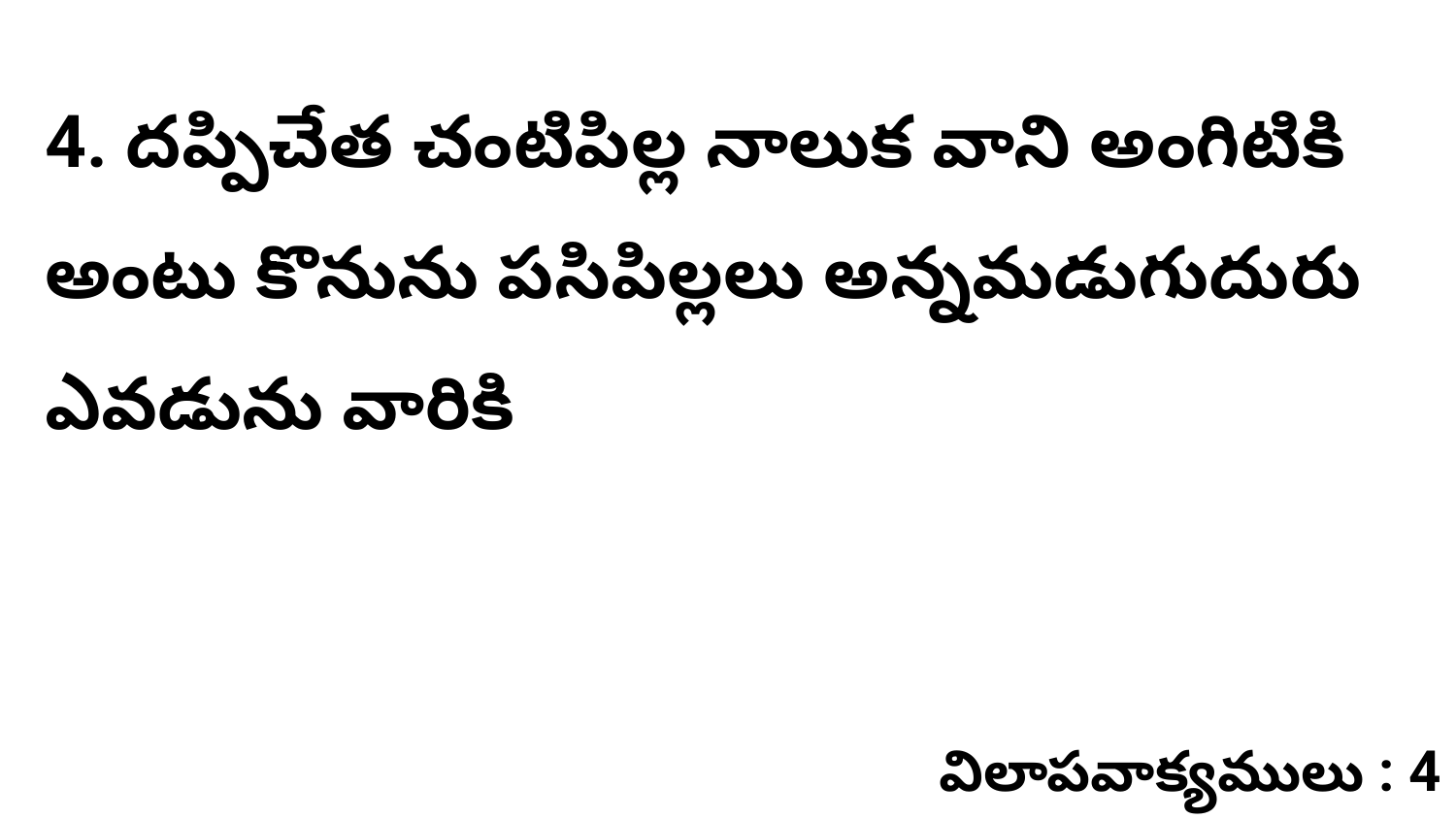

4. దప్పిచేత చంటిపిల్ల నాలుక వాని అంగిటికి అంటు కొనును పసిపిల్లలు అన్నమడుగుదురు ఎవడును వారికి
విలాపవాక్యములు : 4